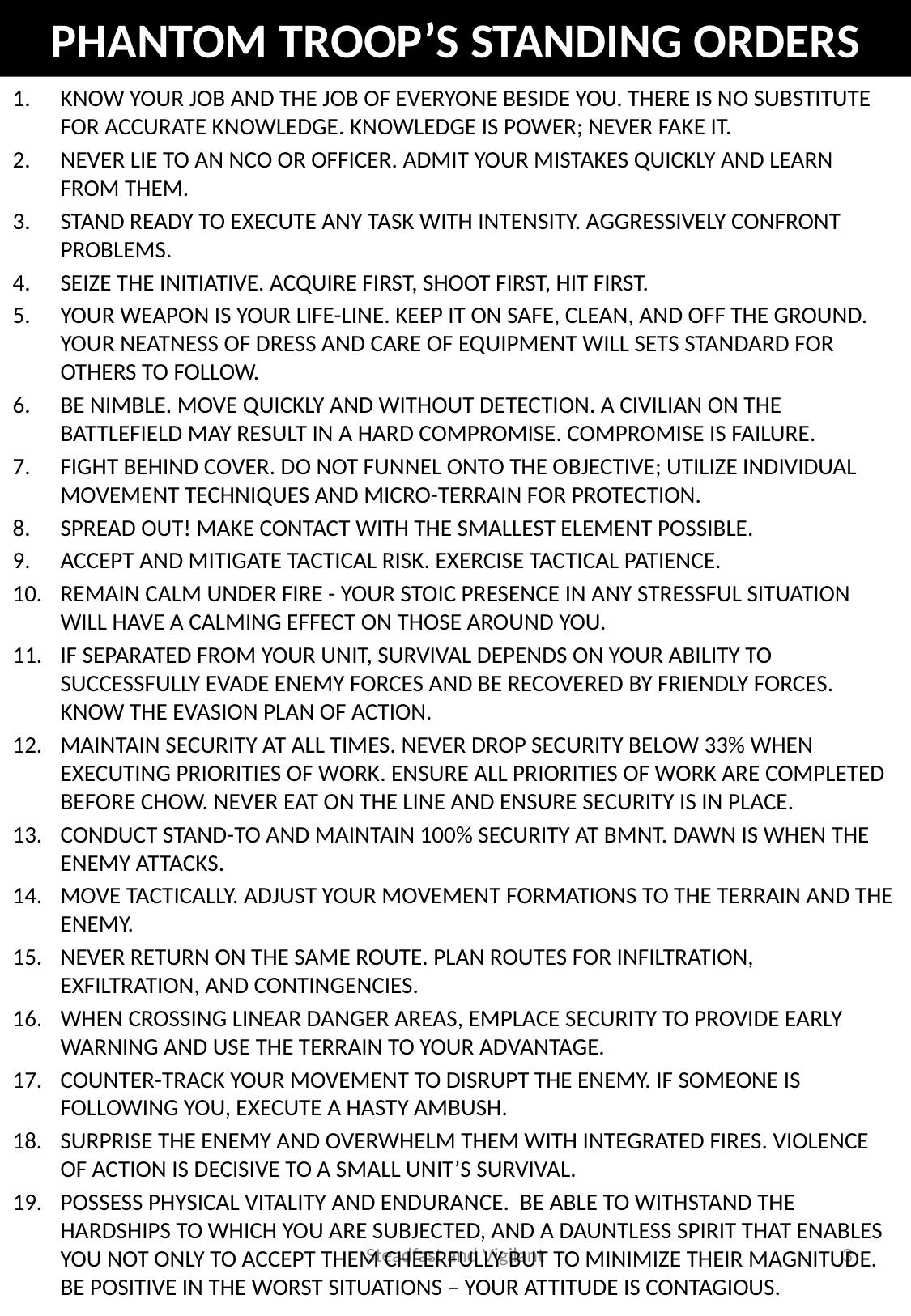

# PHANTOM TROOP’S STANDING ORDERS
Know your job and the job of everyone beside you. There is no substitute for accurate knowledge. Knowledge is power; Never fake it.
Never lie to an NCO or Officer. Admit your mistakes quickly and learn from them.
Stand ready to execute any task with intensity. Aggressively confront problems.
Seize the initiative. Acquire first, shoot first, hit first.
Your weapon is your life-line. Keep it on safe, clean, and off the ground. Your neatness of dress and Care of equipment will sets standard for others to follow.
Be nimble. Move quickly and without detection. A CIVILIAN ON THE BATTLEFIELD MAY RESULT IN A HARD COMPROMISE. Compromise is failure.
Fight behind cover. Do not funnel onto the objective; utilize individual movement techniques and micro-terrain for protection.
Spread out! Make contact with the smallest element possible.
Accept and mitigate tactical risk. Exercise tactical patience.
Remain calm under fire - your stoic presence in any stressful situation will have a calming effect on THOSE AROUND YOU.
If separated from your unit, survival depends on your ability to successfully evade enemy forces and be recovered by friendly forces. Know the evasion plan of action.
Maintain security at all times. Never drop security below 33% when executing priorities of work. Ensure all priorities of work are completed before chow. Never eat on the line and ensure security is in place.
Conduct stand-to and maintain 100% security at BMNT. Dawn is when the enemy attacks.
Move tactically. Adjust your movement formations to the terrain AND THE enemy.
Never return on the same route. Plan routes for infiltration, exfiltration, and contingencies.
When crossing linear danger areas, emplace security to provide early warning and use the terrain to your advantage.
Counter-track your movement to disrupt the enemy. If someone is following you, execute a hasty ambush.
Surprise the enemy and overwhelm them with integrated fires. violence of action is decisive to a small unit’s survival.
Possess physical vitality and endurance.  Be able to withstand the hardships to which you are subjected, and a dauntless spirit that enables you not only to accept them cheerfully but to minimize their magnitude.  Be positive in the worst situations – your attitude is contagious.

Steadfast and Vigilant
3